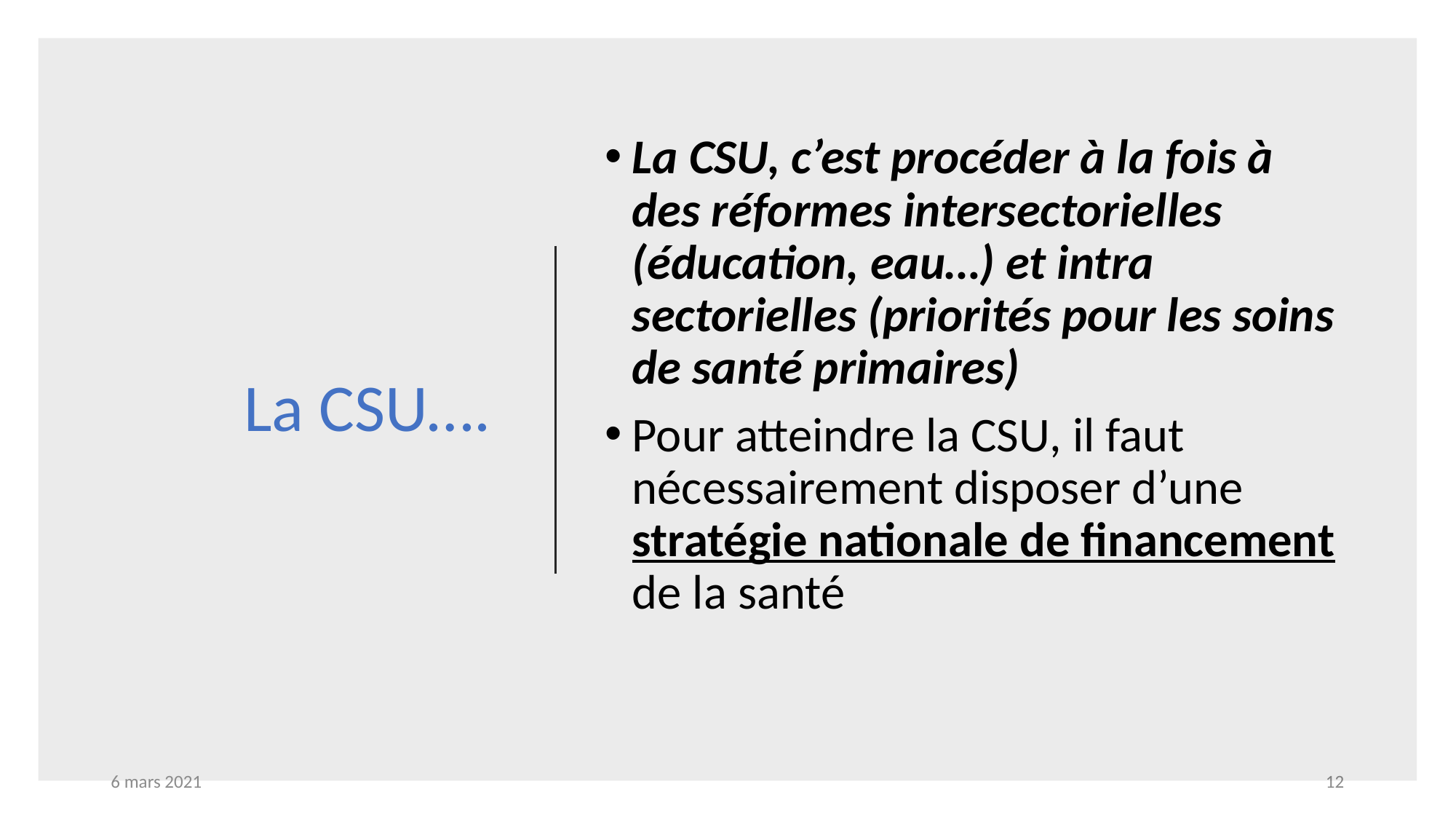

# La CSU….
La CSU, c’est procéder à la fois à des réformes intersectorielles (éducation, eau…) et intra sectorielles (priorités pour les soins de santé primaires)
Pour atteindre la CSU, il faut nécessairement disposer d’une stratégie nationale de financement de la santé

6 mars 2021
12